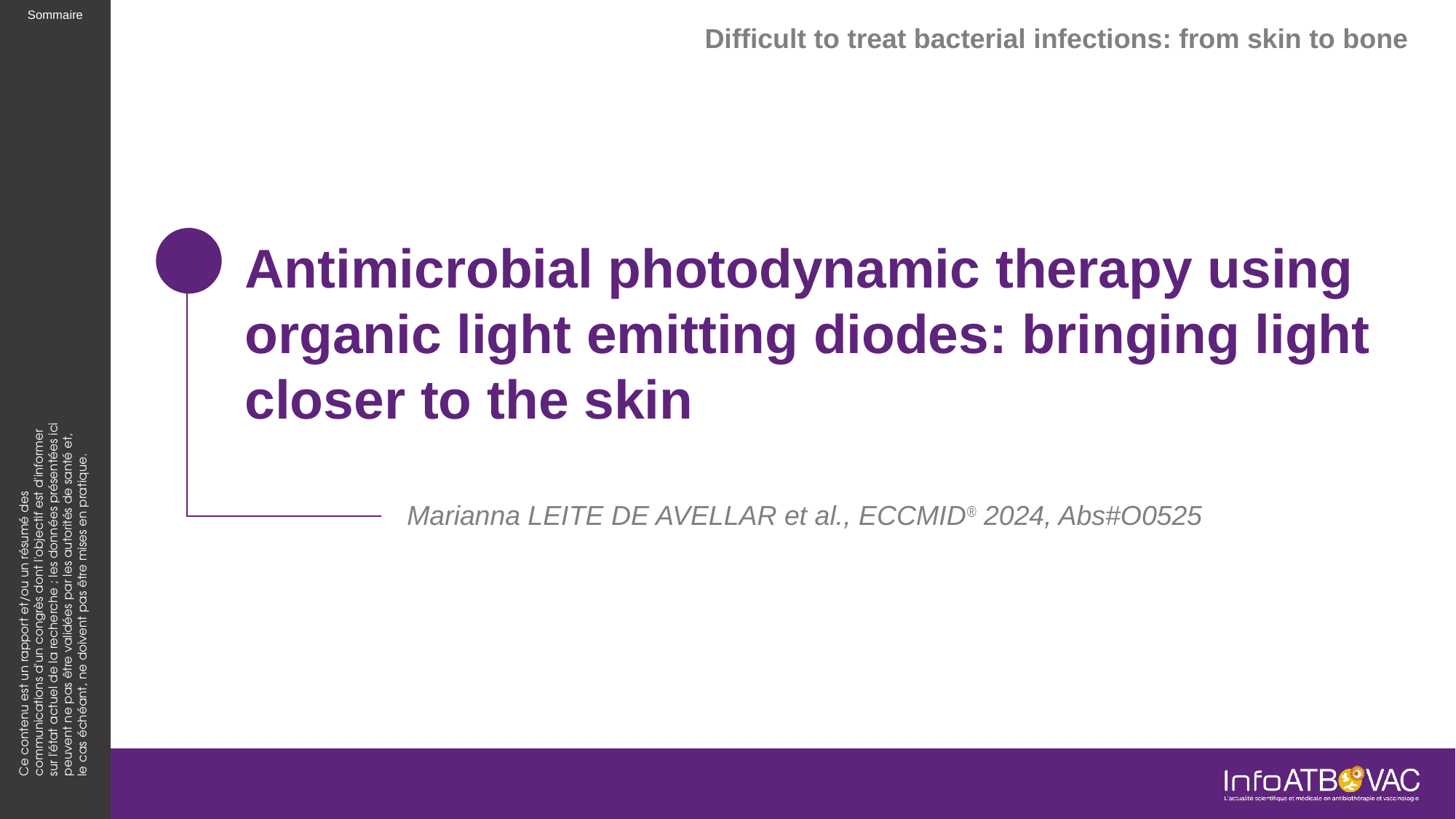

Difficult to treat bacterial infections: from skin to bone
# Antimicrobial photodynamic therapy using organic light emitting diodes: bringing light closer to the skin
Marianna LEITE DE AVELLAR et al., ECCMID® 2024, Abs#O0525